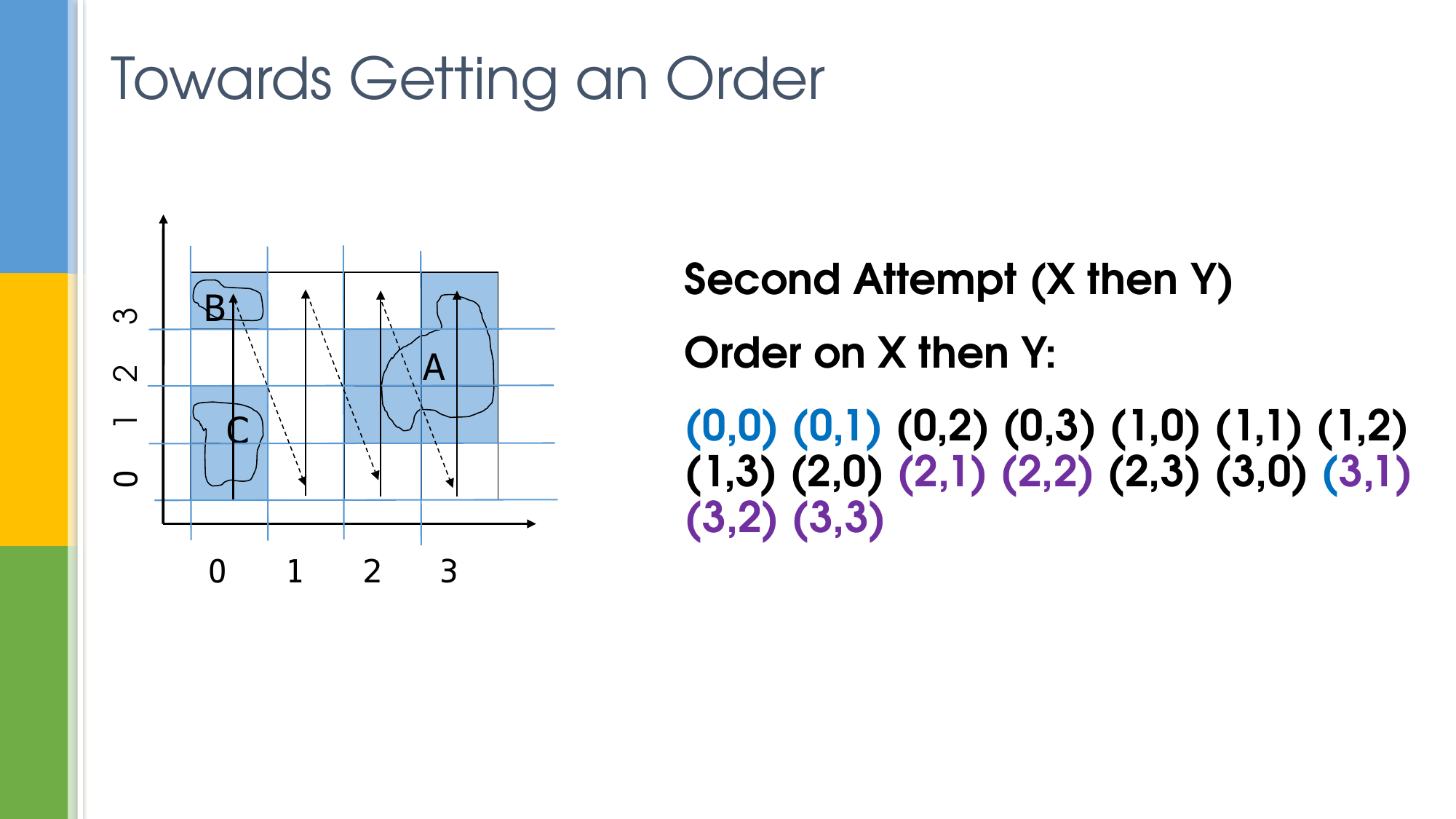

Towards Getting an Order
Second Attempt (X then Y)
Order on X then Y:
(0,0) (0,1) (0,2) (0,3) (1,0) (1,1) (1,2) (1,3) (2,0) (2,1) (2,2) (2,3) (3,0) (3,1) (3,2) (3,3)
|  |  |  |  |
| --- | --- | --- | --- |
|  |  |  |  |
|  |  |  |  |
|  |  |  |  |
B

    A
   0    1   2    3
  C
0      1      2      3